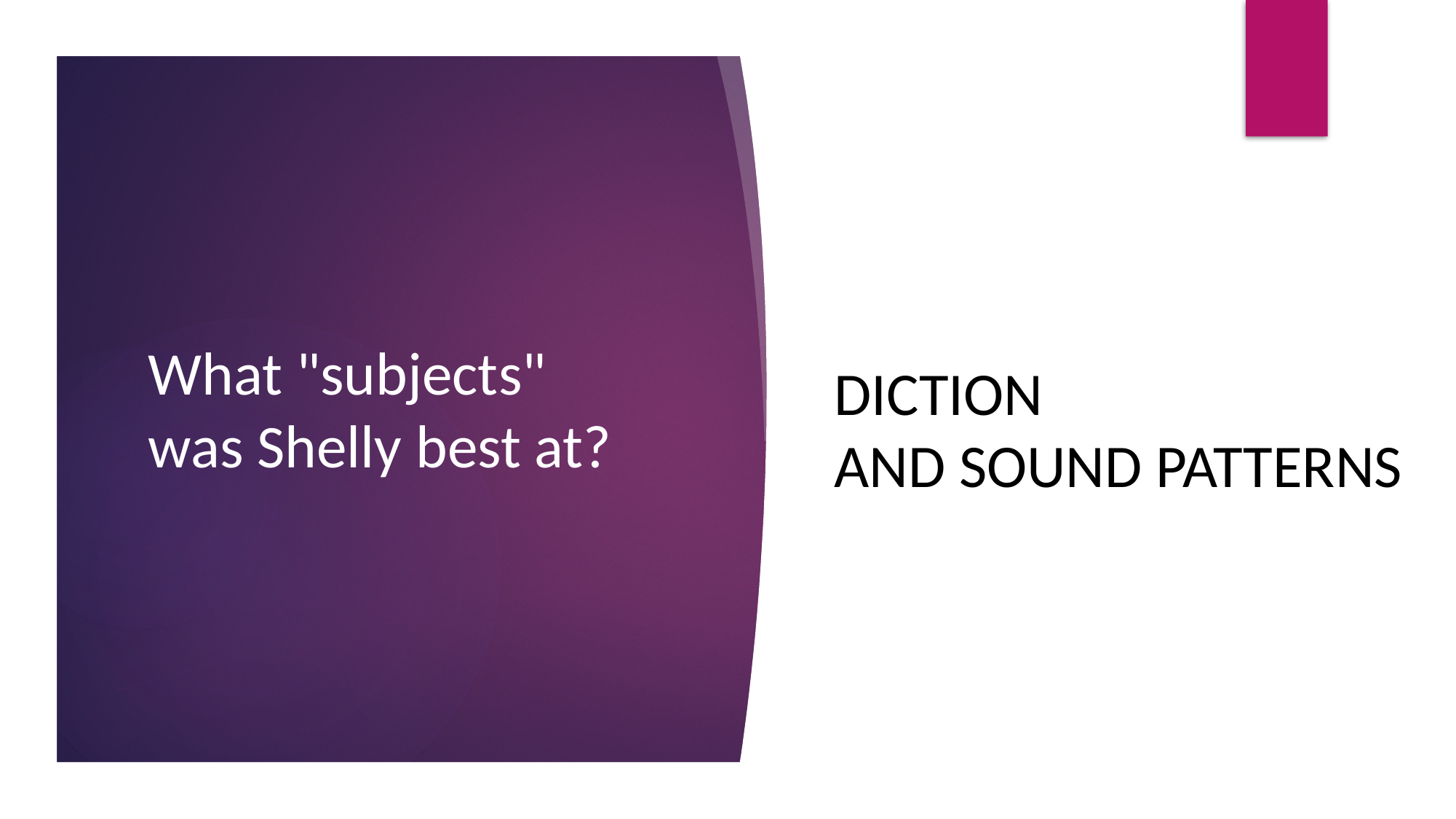

Diction and sound patterns
# What "subjects" was Shelly best at?